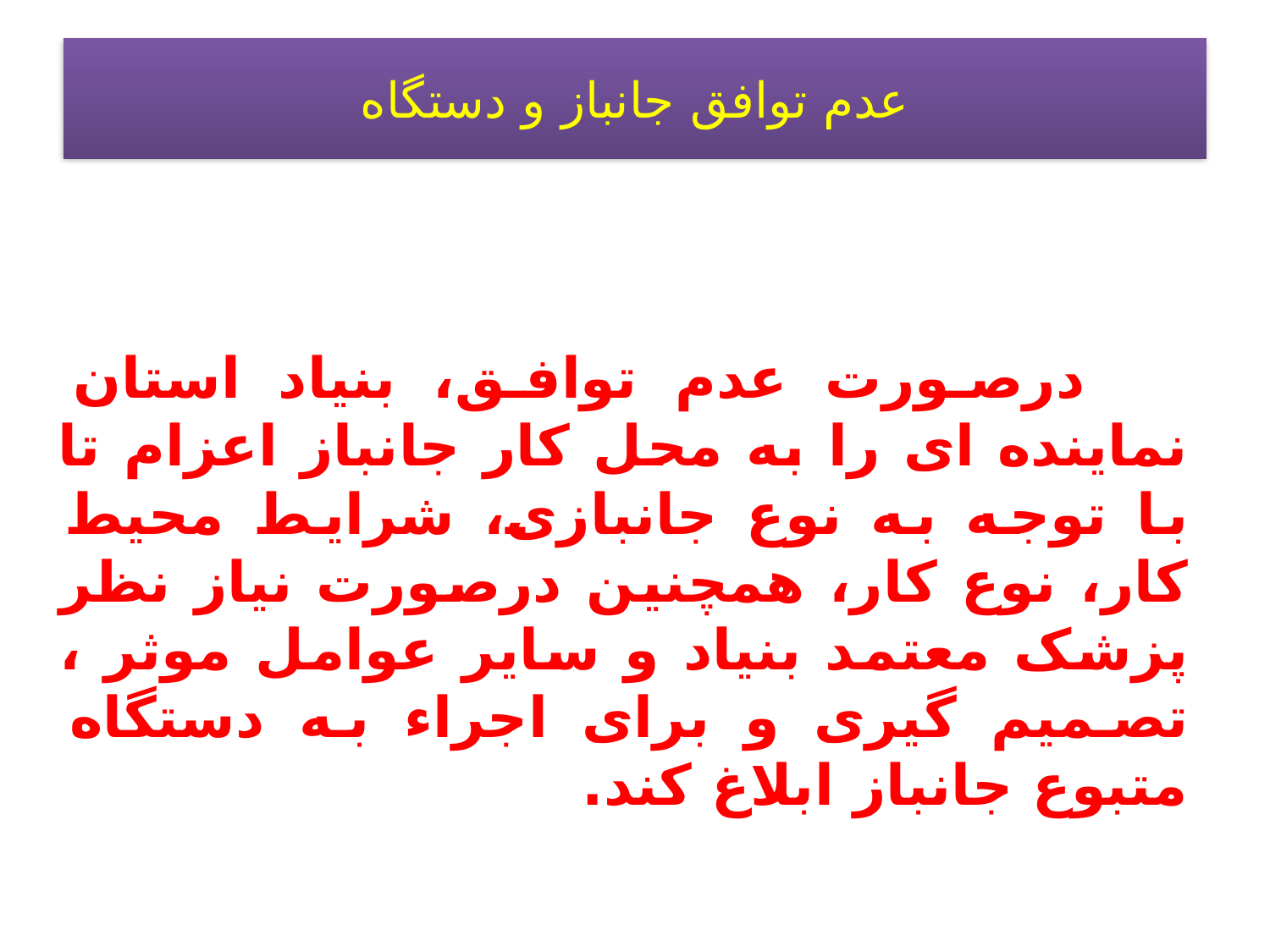

# عدم توافق جانباز و دستگاه

    درصورت عدم توافق، بنیاد استان نماینده ای را به محل کار جانباز اعزام تا با توجه به نوع جانبازی، شرایط محیط کار، نوع کار، همچنین درصورت نیاز نظر پزشک معتمد بنیاد و سایر عوامل موثر ، تصمیم گیری و برای اجراء به دستگاه متبوع جانباز ابلاغ کند.